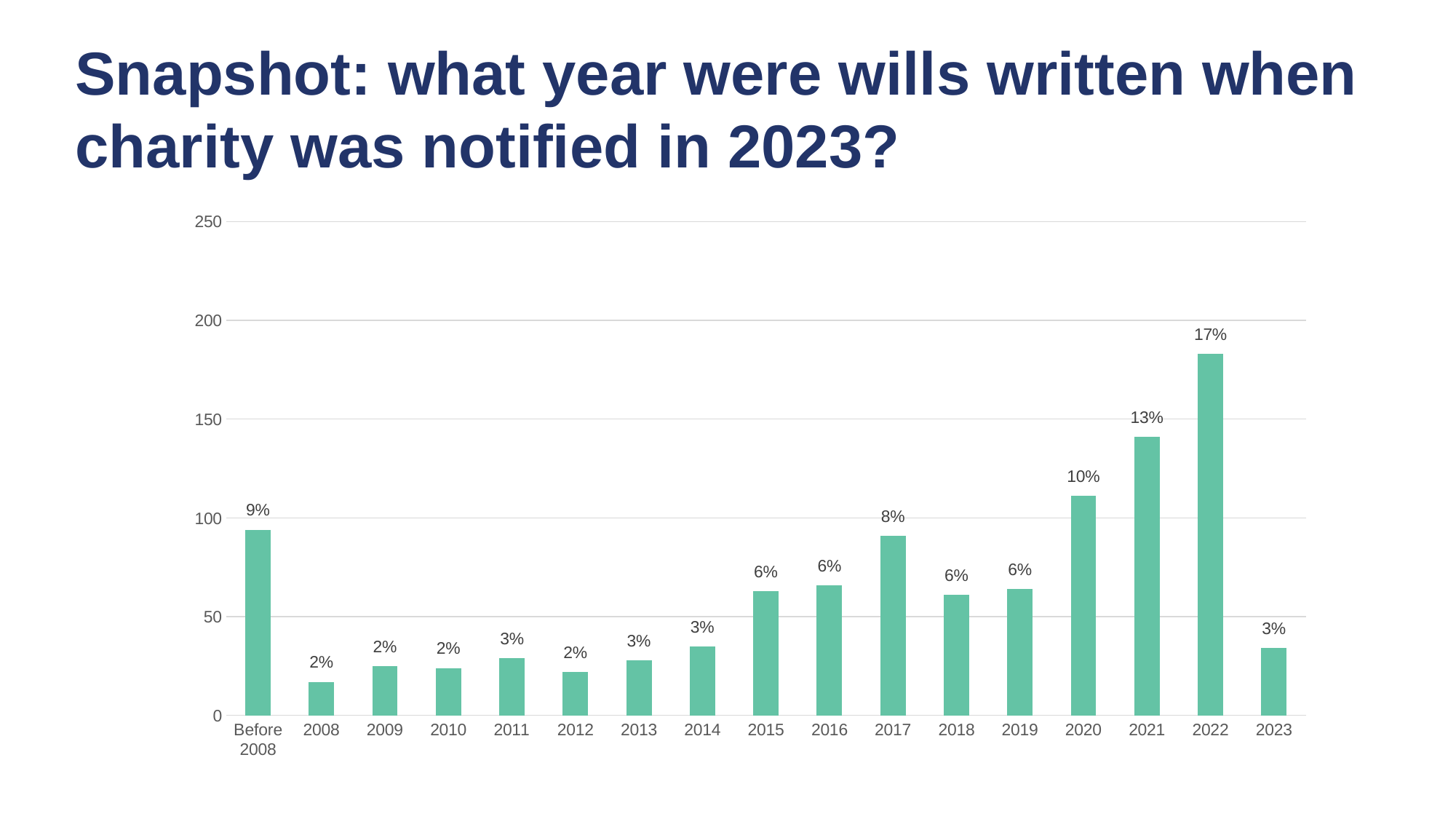

Snapshot: what year were wills written when charity was notified in 2023?

### Chart

| Category | Number of bequests | Spacer | % |
|---|---|---|---|
| Before 2008 | 94.0 | 10.0 | 0.08639705882352941 |
| 2008 | 17.0 | 10.0 | 0.015625 |
| 2009 | 25.0 | 10.0 | 0.02297794117647059 |
| 2010 | 24.0 | 10.0 | 0.022058823529411766 |
| 2011 | 29.0 | 10.0 | 0.02665441176470588 |
| 2012 | 22.0 | 10.0 | 0.02022058823529412 |
| 2013 | 28.0 | 10.0 | 0.025735294117647058 |
| 2014 | 35.0 | 10.0 | 0.03216911764705882 |
| 2015 | 63.0 | 10.0 | 0.057904411764705885 |
| 2016 | 66.0 | 10.0 | 0.06066176470588235 |
| 2017 | 91.0 | 10.0 | 0.08363970588235294 |
| 2018 | 61.0 | 10.0 | 0.05606617647058824 |
| 2019 | 64.0 | 10.0 | 0.058823529411764705 |
| 2020 | 111.0 | 10.0 | 0.10202205882352941 |
| 2021 | 141.0 | 10.0 | 0.12959558823529413 |
| 2022 | 183.0 | 10.0 | 0.16819852941176472 |
| 2023 | 34.0 | 10.0 | 0.03125 |